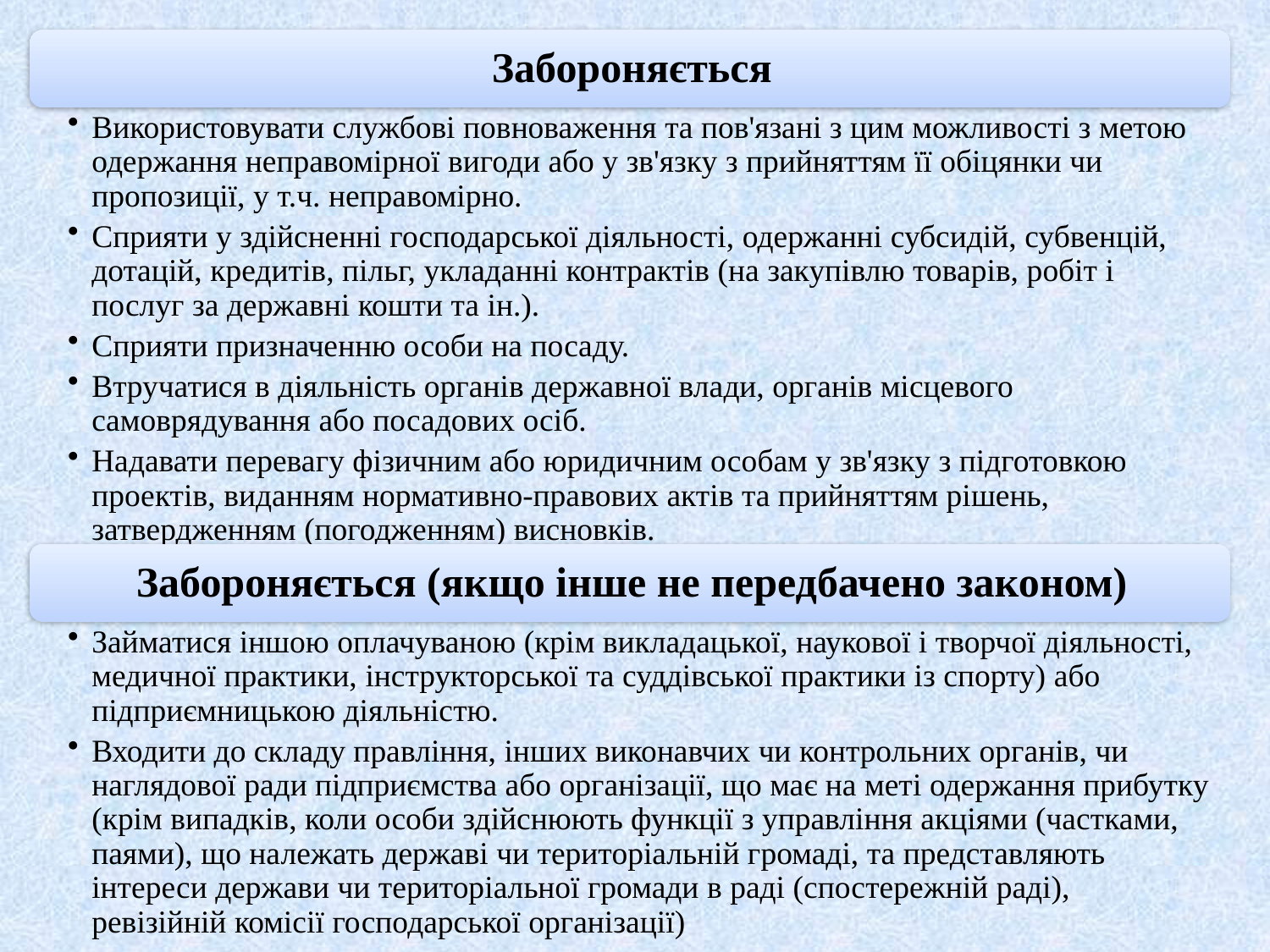

Забороняється
Використовувати службові повноваження та пов'язані з цим можливості з метою одержання неправомірної вигоди або у зв'язку з прийняттям її обіцянки чи пропозиції, у т.ч. неправомірно.
Сприяти у здійсненні господарської діяльності, одержанні субсидій, субвенцій, дотацій, кредитів, пільг, укладанні контрактів (на закупівлю товарів, робіт і послуг за державні кошти та ін.).
Сприяти призначенню особи на посаду.
Втручатися в діяльність органів державної влади, органів місцевого самоврядування або посадових осіб.
Надавати перевагу фізичним або юридичним особам у зв'язку з підготовкою проектів, виданням нормативно-правових актів та прийняттям рішень, затвердженням (погодженням) висновків.
Забороняється (якщо інше не передбачено законом)
Займатися іншою оплачуваною (крім викладацької, наукової і творчої діяльності, медичної практики, інструкторської та суддівської практики із спорту) або підприємницькою діяльністю.
Входити до складу правління, інших виконавчих чи контрольних органів, чи наглядової ради підприємства або організації, що має на меті одержання прибутку (крім випадків, коли особи здійснюють функції з управління акціями (частками, паями), що належать державі чи територіальній громаді, та представляють інтереси держави чи територіальної громади в раді (спостережній раді), ревізійній комісії господарської організації)